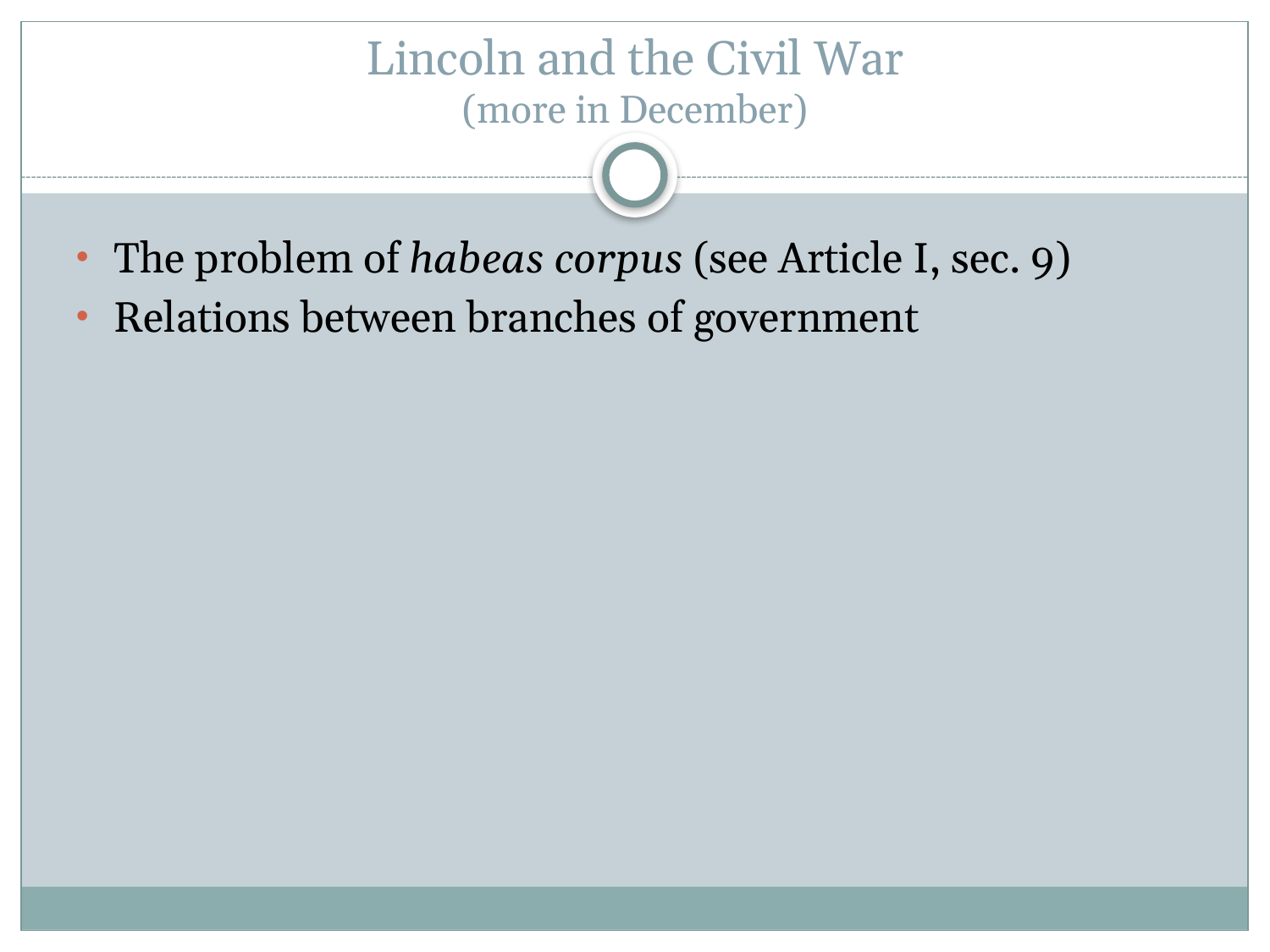

# Lincoln and the Civil War (more in December)
The problem of habeas corpus (see Article I, sec. 9)
Relations between branches of government